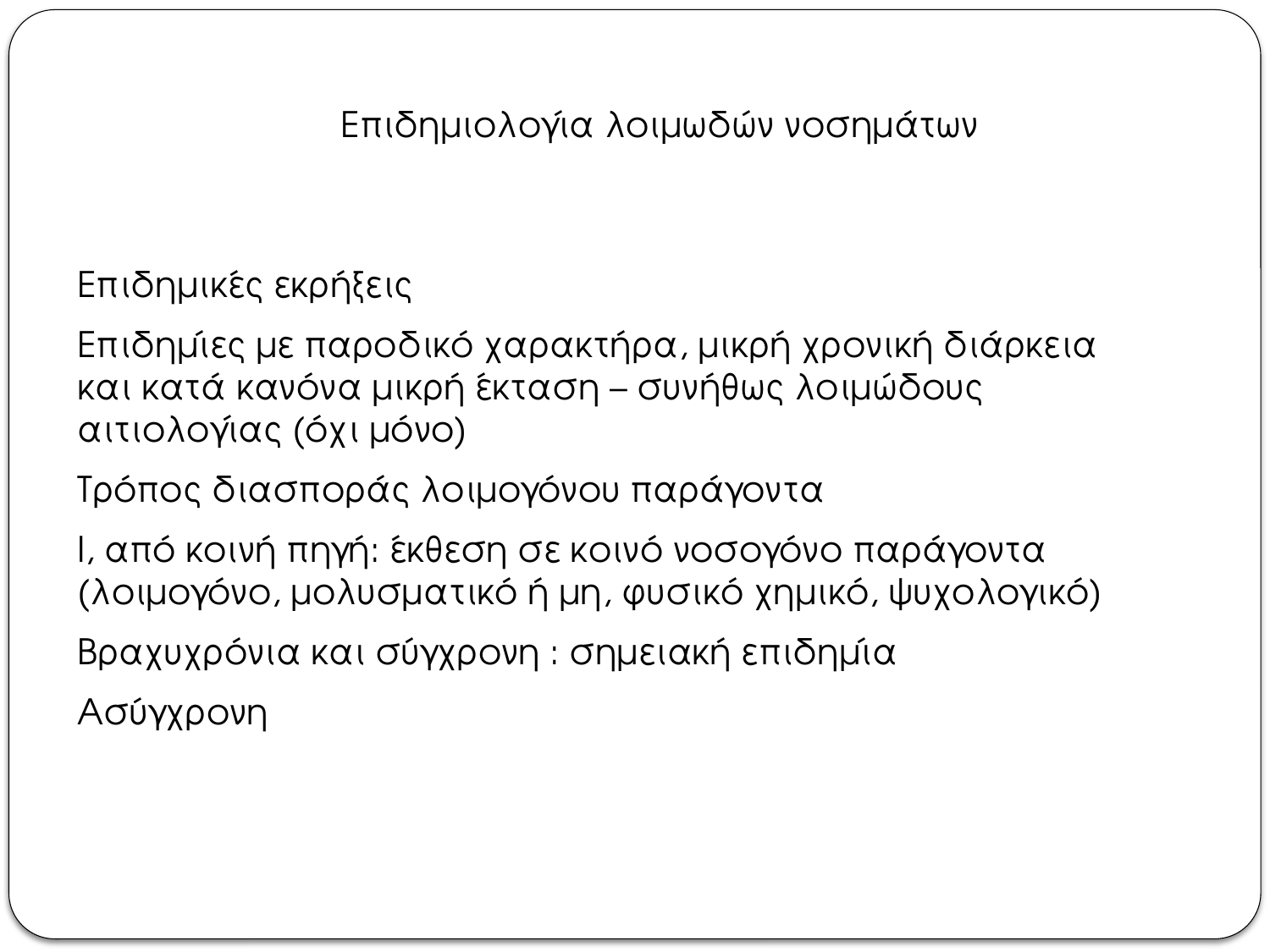

Επιδημιολογία λοιμωδών νοσημάτων
Επιδημικές εκρήξεις
Επιδημίες με παροδικό χαρακτήρα, μικρή χρονική διάρκεια και κατά κανόνα μικρή έκταση – συνήθως λοιμώδους αιτιολογίας (όχι μόνο)
Τρόπος διασποράς λοιμογόνου παράγοντα
Ι, από κοινή πηγή: έκθεση σε κοινό νοσογόνο παράγοντα (λοιμογόνο, μολυσματικό ή μη, φυσικό χημικό, ψυχολογικό)
Βραχυχρόνια και σύγχρονη : σημειακή επιδημία
Ασύγχρονη